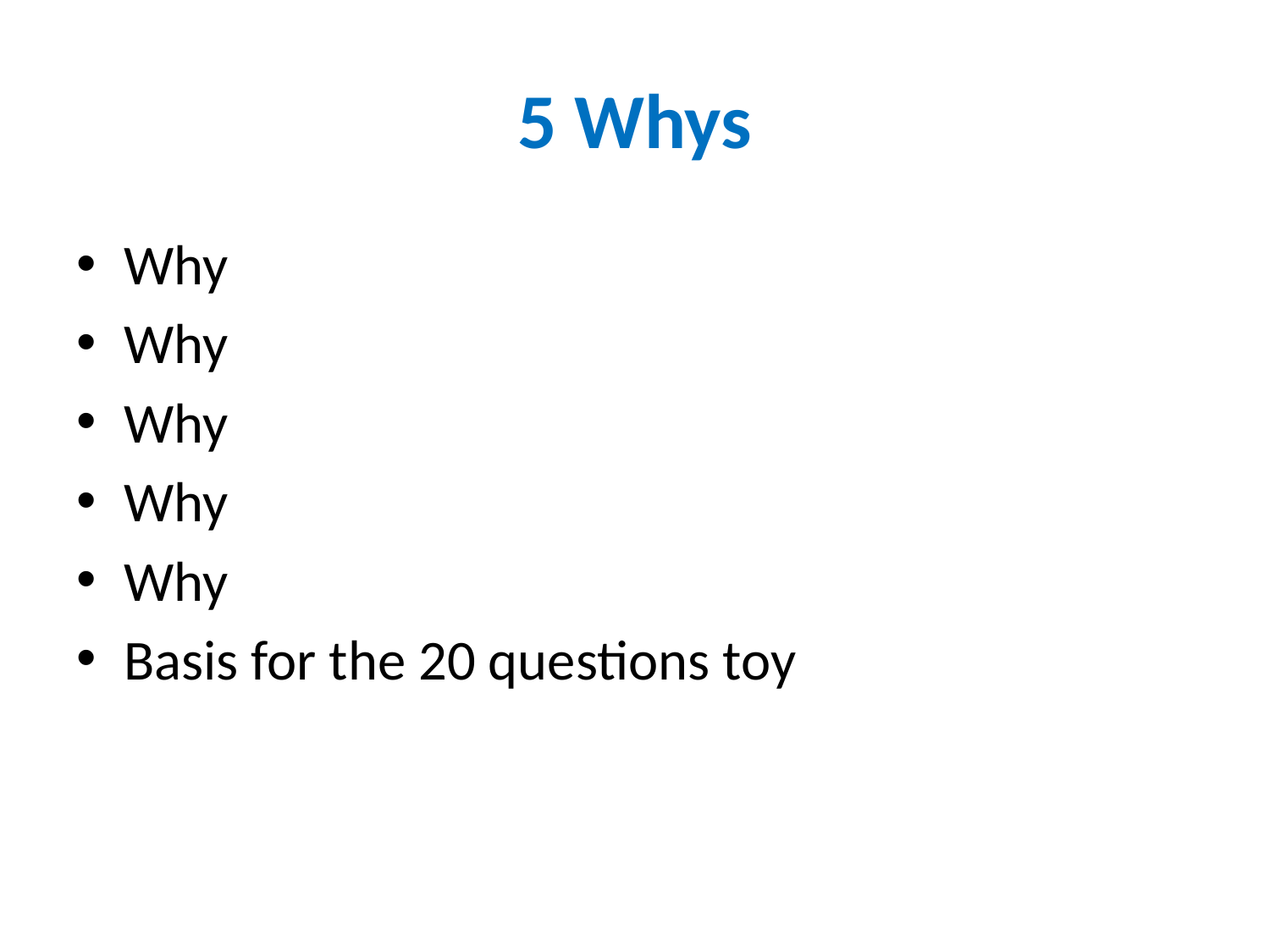

5 Whys
Why
Why
Why
Why
Why
Basis for the 20 questions toy